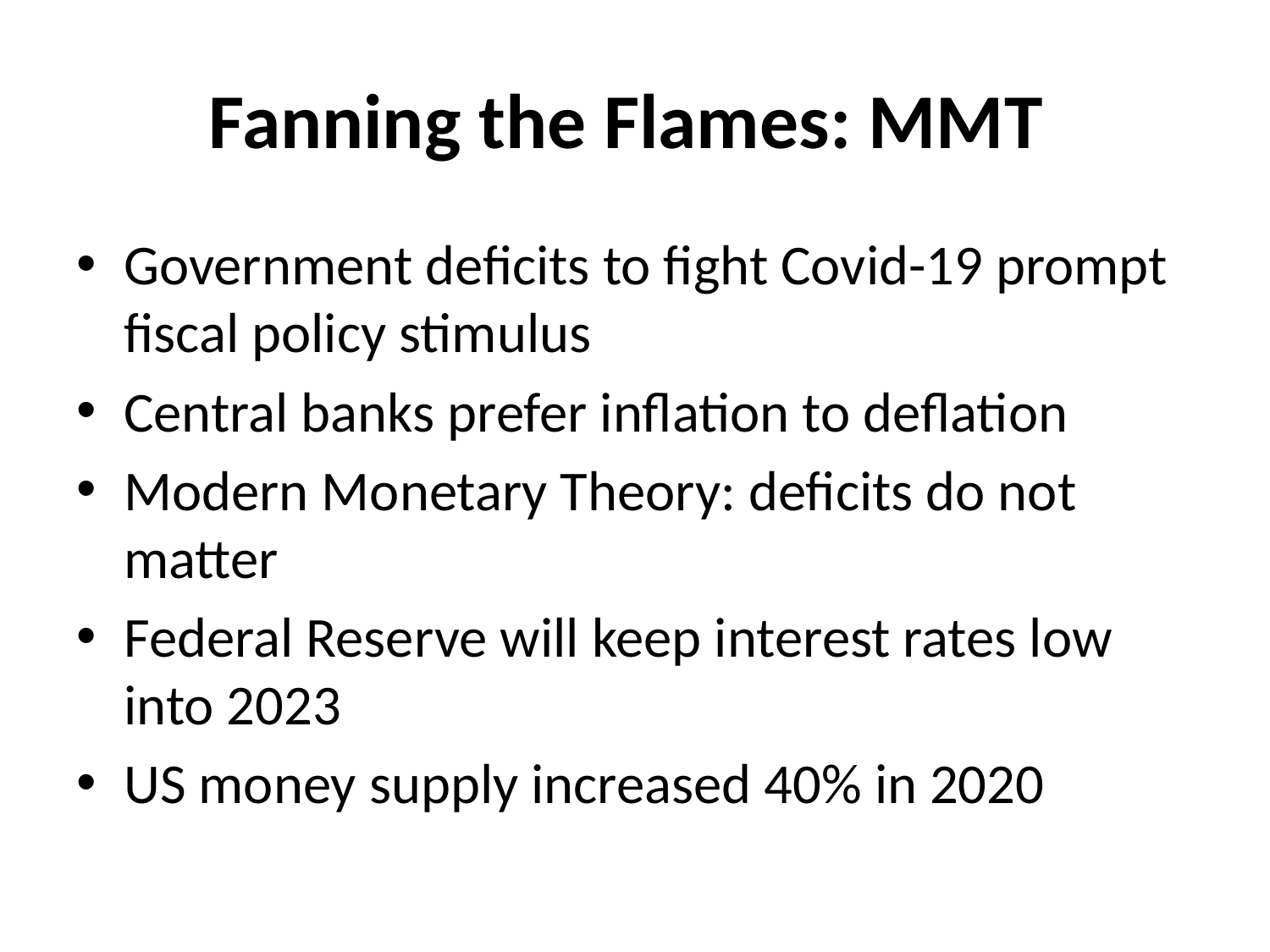

# Fanning the Flames: MMT
Government deficits to fight Covid-19 prompt fiscal policy stimulus
Central banks prefer inflation to deflation
Modern Monetary Theory: deficits do not matter
Federal Reserve will keep interest rates low into 2023
US money supply increased 40% in 2020